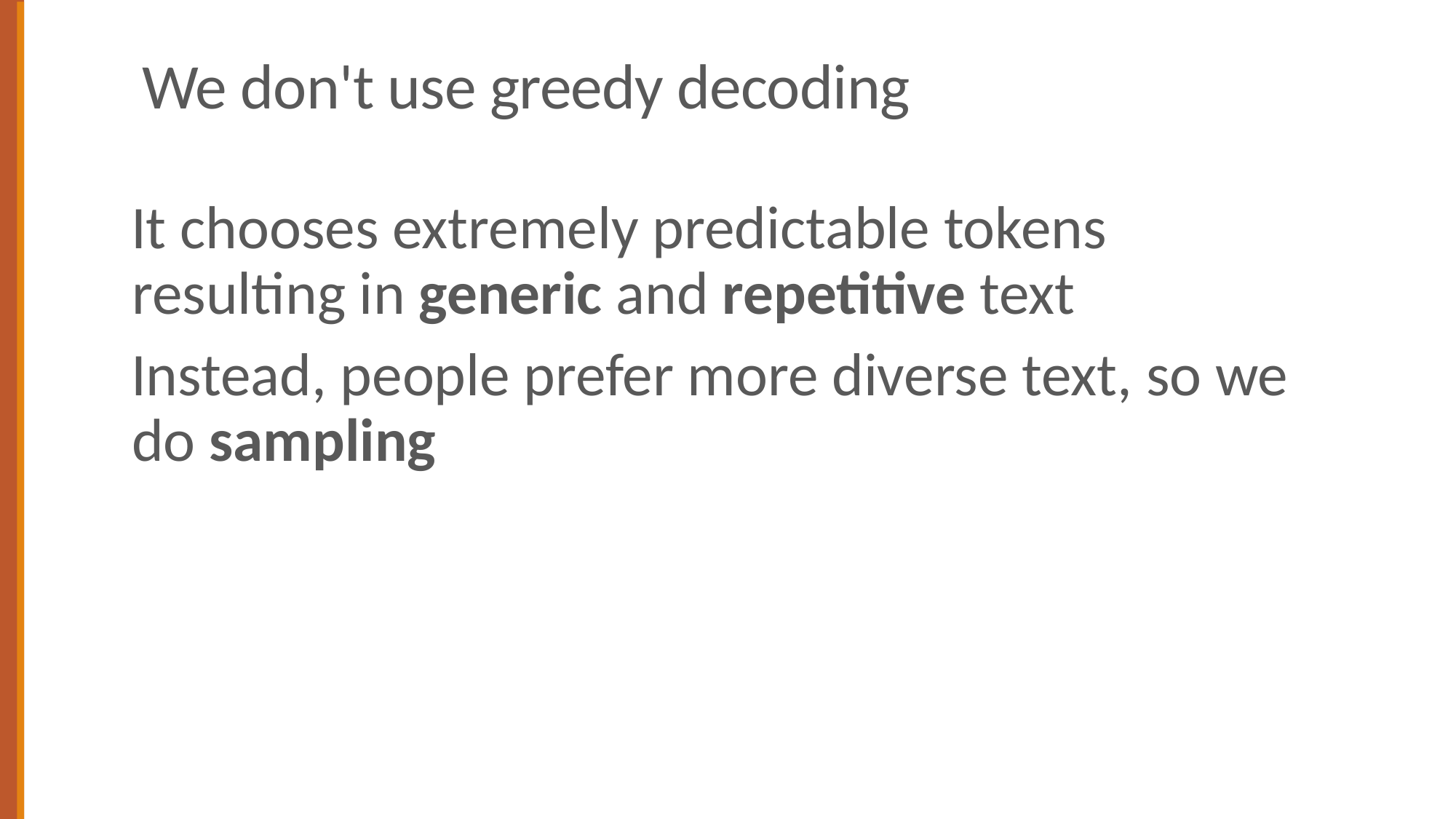

# We don't use greedy decoding
It chooses extremely predictable tokens resulting in generic and repetitive text
Instead, people prefer more diverse text, so we do sampling